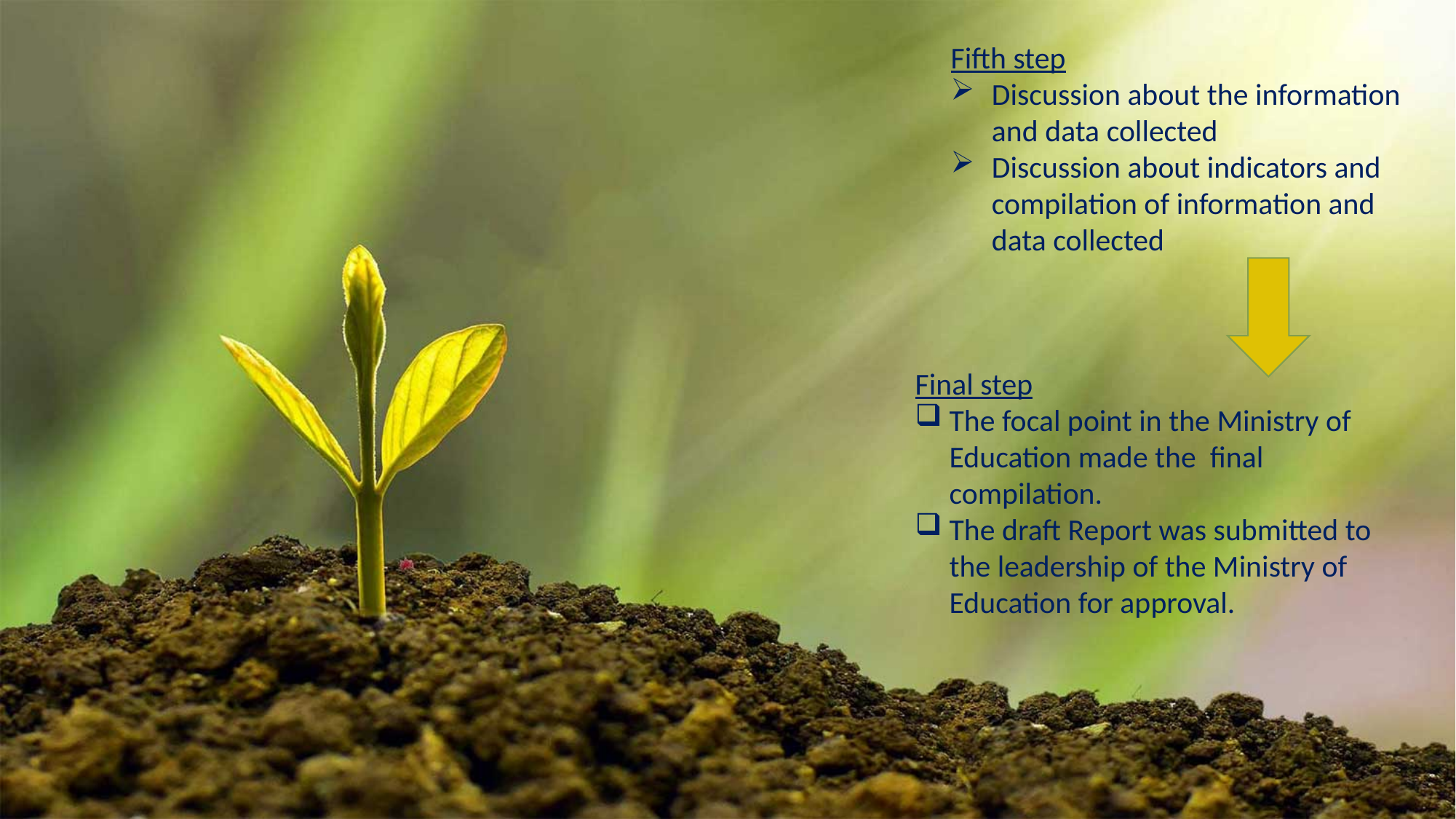

Fifth step
Discussion about the information and data collected
Discussion about indicators and compilation of information and data collected

Final step
The focal point in the Ministry of Education made the  final compilation.
The draft Report was submitted to the leadership of the Ministry of Education for approval.